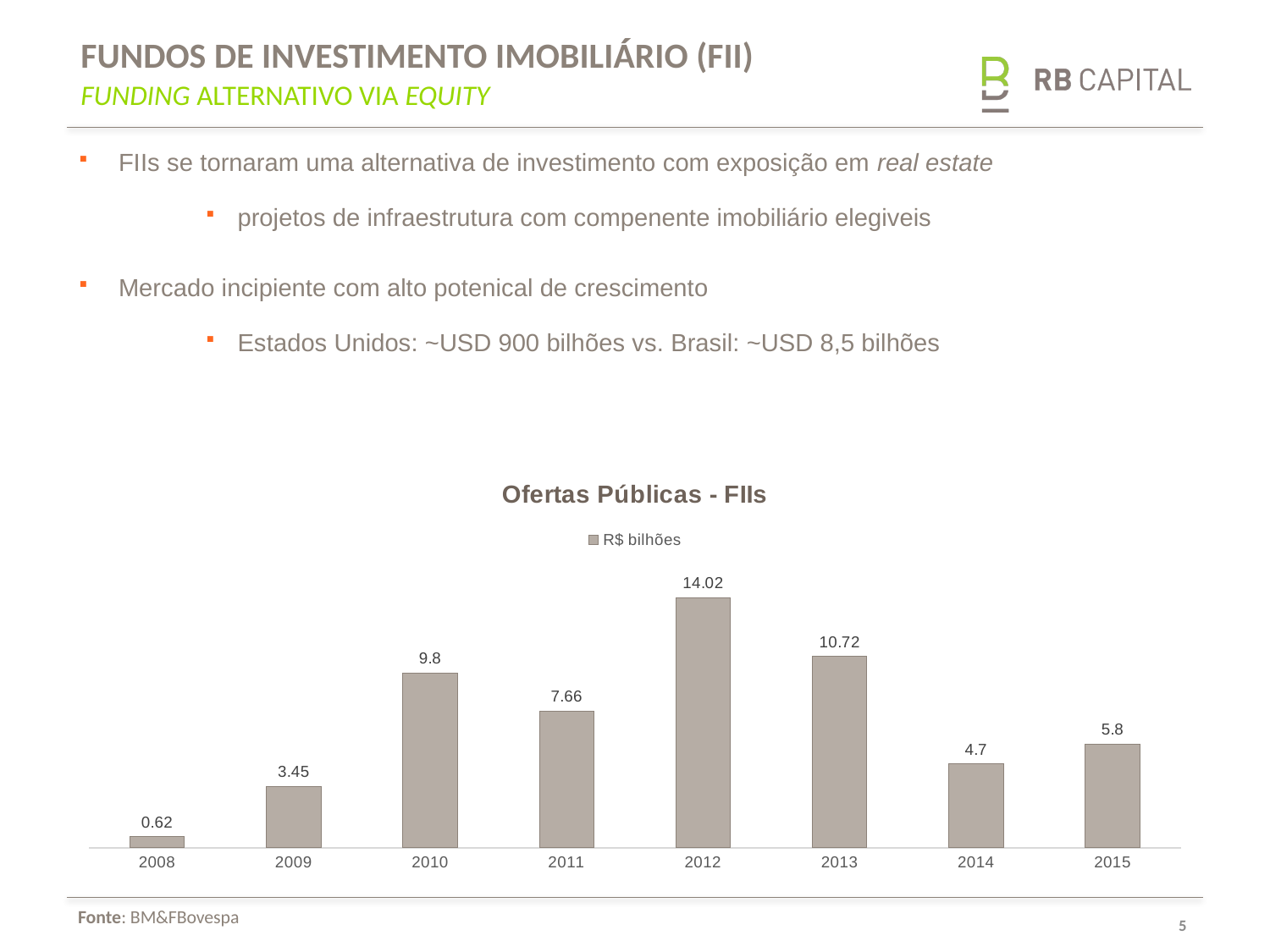

FUNDOS DE INVESTIMENTO IMOBILIÁRIO (FII)

FUNDING ALTERNATIVO VIA EQUITY
FIIs se tornaram uma alternativa de investimento com exposição em real estate

projetos de infraestrutura com compenente imobiliário elegiveis

Mercado incipiente com alto potenical de crescimento

Estados Unidos: ~USD 900 bilhões vs. Brasil: ~USD 8,5 bilhões

### Chart: Ofertas Públicas - FIIs

| Category | R$ bilhões |
|---|---|
| 2008 | 0.62 |
| 2009 | 3.45 |
| 2010 | 9.8 |
| 2011 | 7.66 |
| 2012 | 14.02 |
| 2013 | 10.72 |
| 2014 | 4.7 |
| 2015 | 5.8 |
Fonte: BM&FBovespa
5